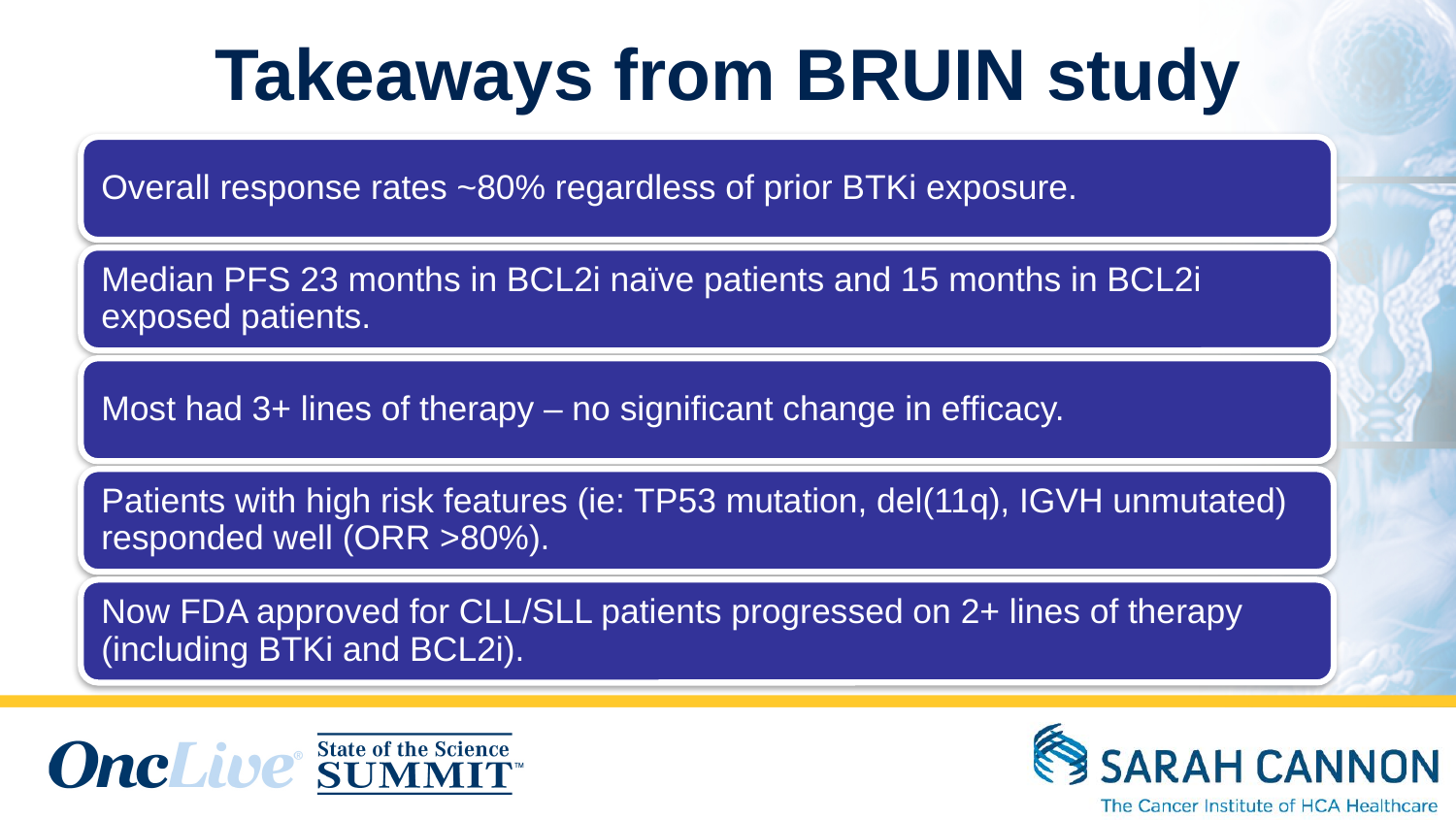

# Takeaways from BRUIN study
Overall response rates ~80% regardless of prior BTKi exposure.
Median PFS 23 months in BCL2i naïve patients and 15 months in BCL2i exposed patients.
Most had 3+ lines of therapy – no significant change in efficacy.
Patients with high risk features (ie: TP53 mutation, del(11q), IGVH unmutated) responded well (ORR >80%).
Now FDA approved for CLL/SLL patients progressed on 2+ lines of therapy (including BTKi and BCL2i).